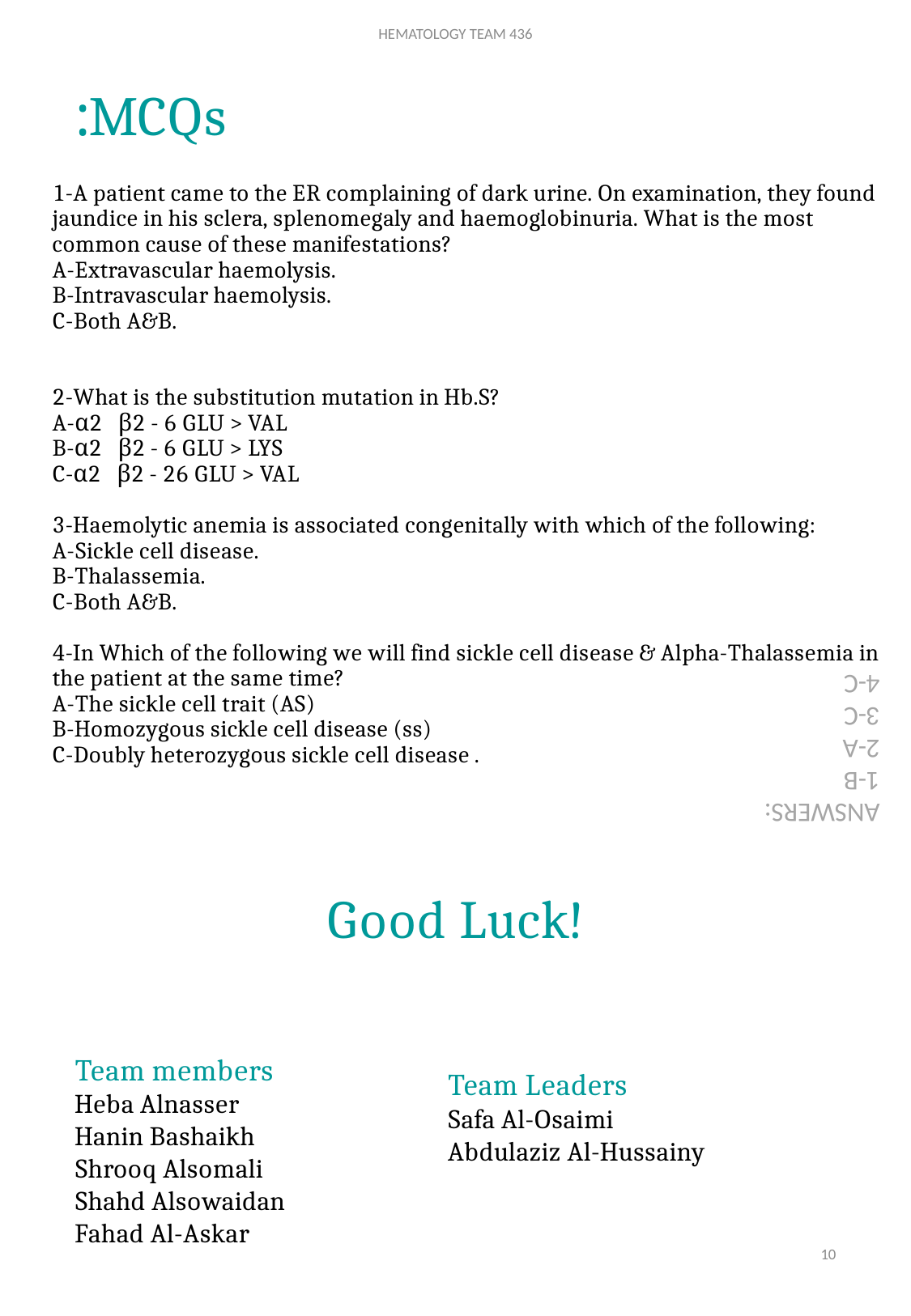

HEMATOLOGY TEAM 436
# MCQs:
1-A patient came to the ER complaining of dark urine. On examination, they found jaundice in his sclera, splenomegaly and haemoglobinuria. What is the most common cause of these manifestations?
A-Extravascular haemolysis.
B-Intravascular haemolysis.
C-Both A&B.

2-What is the substitution mutation in Hb.S?
A-α2   β2 - 6 GLU > VAL
B-α2   β2 - 6 GLU > LYS
C-α2   β2 - 26 GLU > VAL

3-Haemolytic anemia is associated congenitally with which of the following:
A-Sickle cell disease.
B-Thalassemia.
C-Both A&B.

4-In Which of the following we will find sickle cell disease & Alpha-Thalassemia in the patient at the same time?
A-The sickle cell trait (AS)
B-Homozygous sickle cell disease (ss)
C-Doubly heterozygous sickle cell disease .
ANSWERS:
1-B
2-A
3-C
4-C

Good Luck!
Team members
Heba Alnasser
Hanin Bashaikh
Shrooq Alsomali
Shahd Alsowaidan
Fahad Al-Askar
Team Leaders
Safa Al-Osaimi
Abdulaziz Al-Hussainy
10